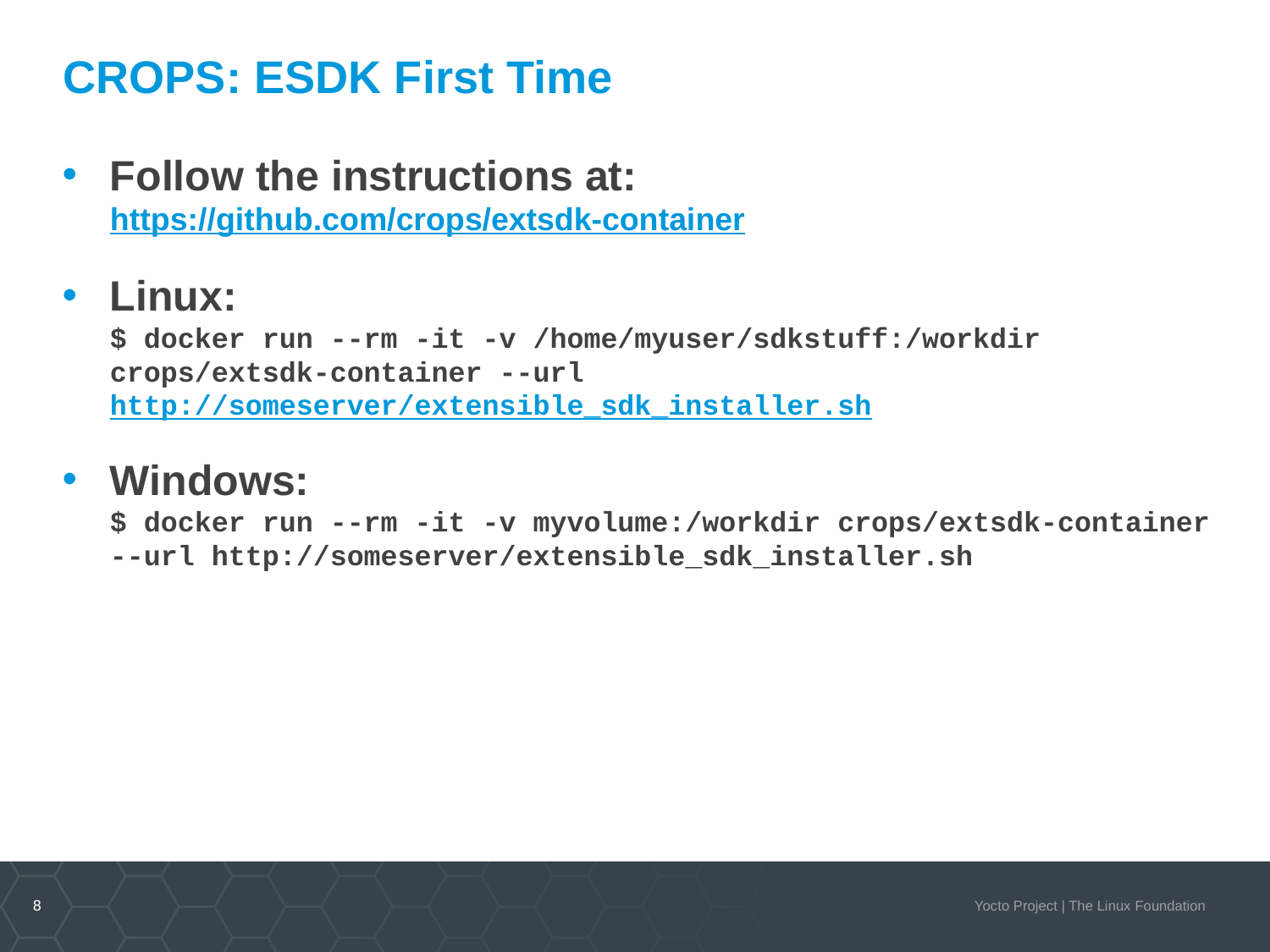

# CROPS: ESDK First Time
Follow the instructions at:
https://github.com/crops/extsdk-container
Linux:
$ docker run --rm -it -v /home/myuser/sdkstuff:/workdir crops/extsdk-container --url http://someserver/extensible_sdk_installer.sh
Windows:
$ docker run --rm -it -v myvolume:/workdir crops/extsdk-container --url http://someserver/extensible_sdk_installer.sh